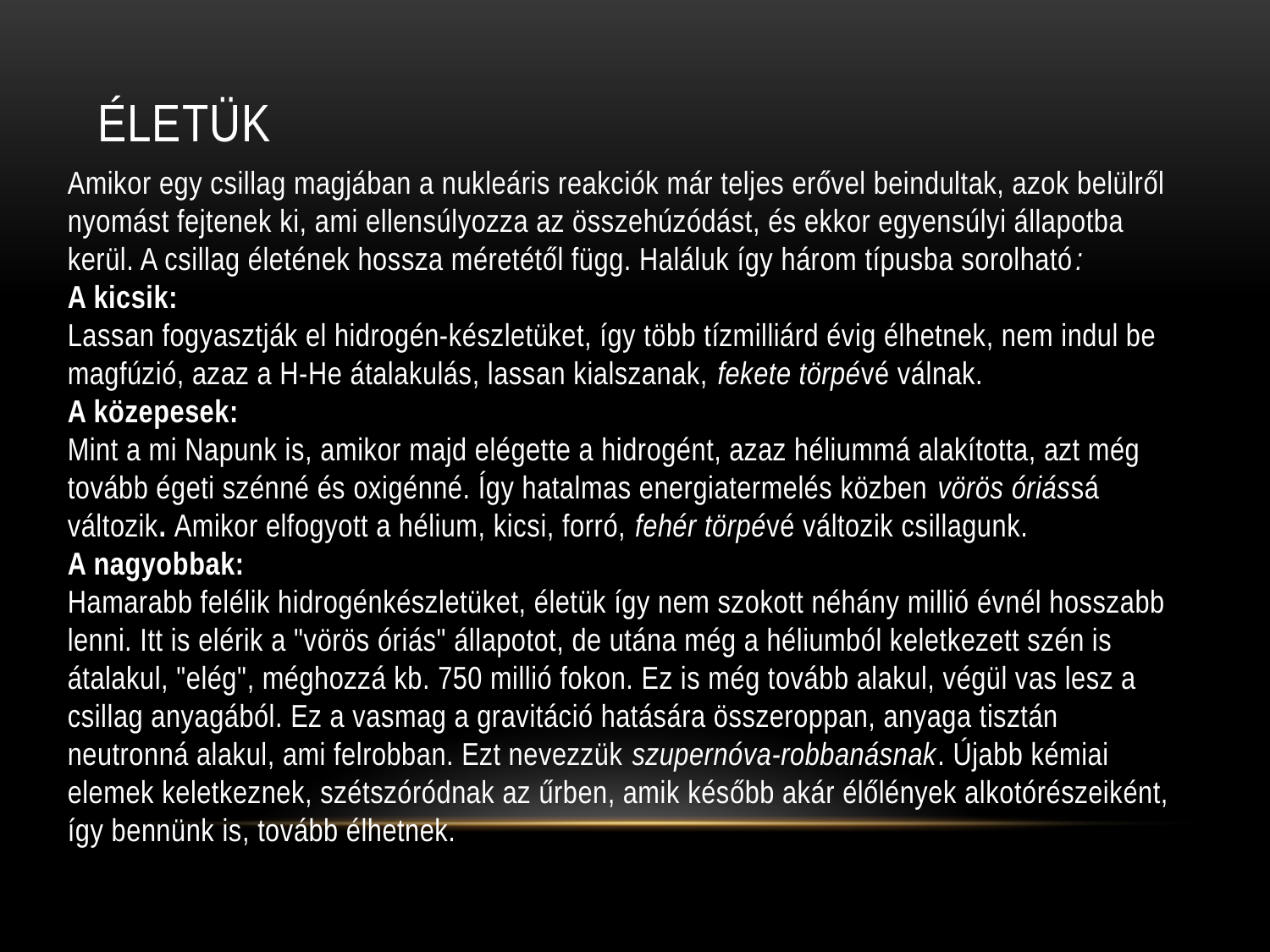

# Életük
Amikor egy csillag magjában a nukleáris reakciók már teljes erővel beindultak, azok belülről nyomást fejtenek ki, ami ellensúlyozza az összehúzódást, és ekkor egyensúlyi állapotba kerül. A csillag életének hossza méretétől függ. Haláluk így három típusba sorolható:
A kicsik:
Lassan fogyasztják el hidrogén-készletüket, így több tízmilliárd évig élhetnek, nem indul be magfúzió, azaz a H-He átalakulás, lassan kialszanak, fekete törpévé válnak.
A közepesek:
Mint a mi Napunk is, amikor majd elégette a hidrogént, azaz héliummá alakította, azt még tovább égeti szénné és oxigénné. Így hatalmas energiatermelés közben vörös óriássá változik. Amikor elfogyott a hélium, kicsi, forró, fehér törpévé változik csillagunk.
A nagyobbak:
Hamarabb felélik hidrogénkészletüket, életük így nem szokott néhány millió évnél hosszabb lenni. Itt is elérik a "vörös óriás" állapotot, de utána még a héliumból keletkezett szén is átalakul, "elég", méghozzá kb. 750 millió fokon. Ez is még tovább alakul, végül vas lesz a csillag anyagából. Ez a vasmag a gravitáció hatására összeroppan, anyaga tisztán neutronná alakul, ami felrobban. Ezt nevezzük szupernóva-robbanásnak. Újabb kémiai elemek keletkeznek, szétszóródnak az űrben, amik később akár élőlények alkotórészeiként, így bennünk is, tovább élhetnek.